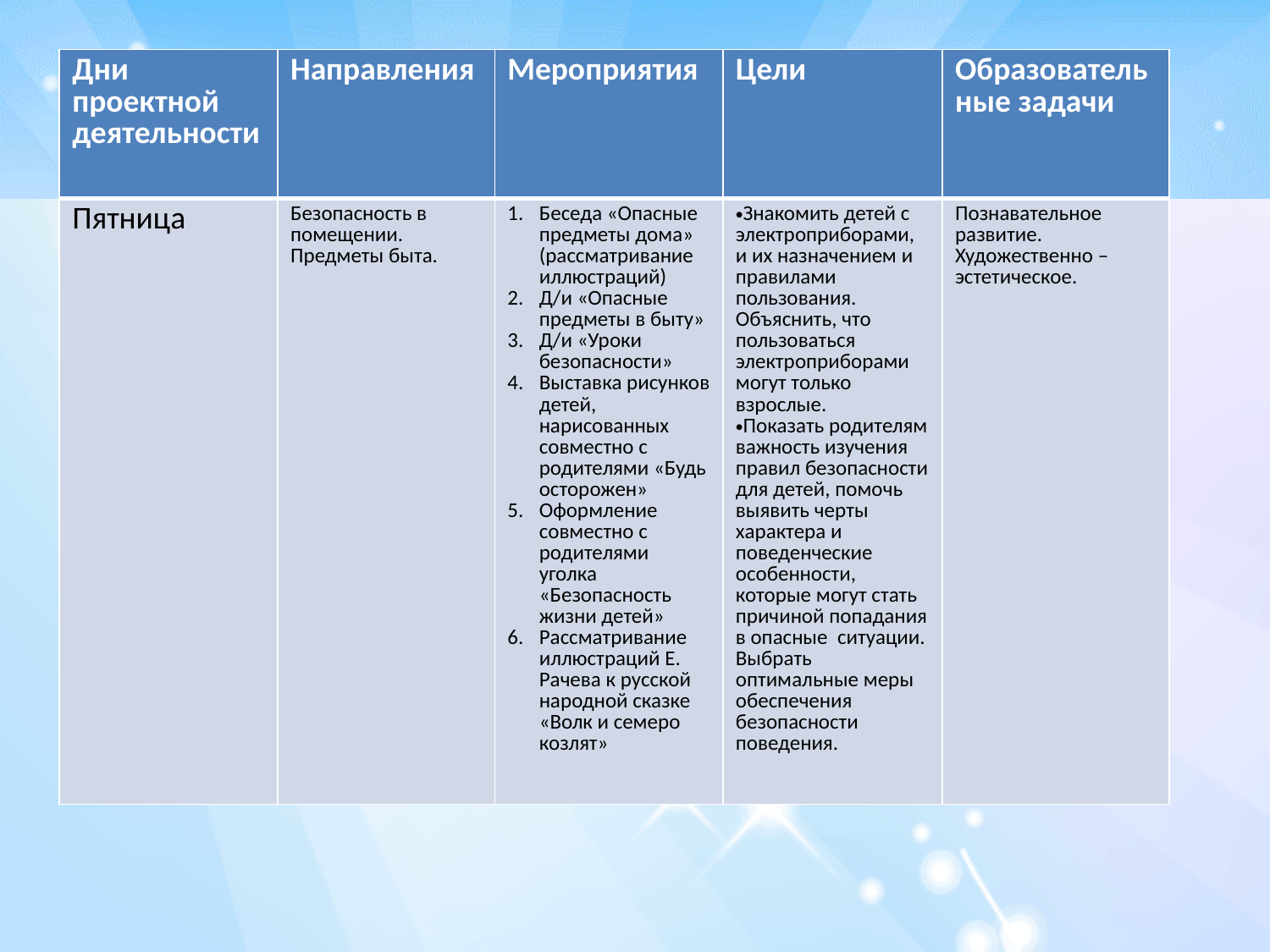

| Дни проектной деятельности | Направления | Мероприятия | Цели | Образовательные задачи |
| --- | --- | --- | --- | --- |
| Пятница | Безопасность в помещении. Предметы быта. | Беседа «Опасные предметы дома» (рассматривание иллюстраций) Д/и «Опасные предметы в быту» Д/и «Уроки безопасности» Выставка рисунков детей, нарисованных совместно с родителями «Будь осторожен» Оформление совместно с родителями уголка «Безопасность жизни детей» Рассматривание иллюстраций Е. Рачева к русской народной сказке «Волк и семеро козлят» | Знакомить детей с электроприборами, и их назначением и правилами пользования. Объяснить, что пользоваться электроприборами могут только взрослые. Показать родителям важность изучения правил безопасности для детей, помочь выявить черты характера и поведенческие особенности, которые могут стать причиной попадания в опасные ситуации. Выбрать оптимальные меры обеспечения безопасности поведения. | Познавательное развитие. Художественно – эстетическое. |